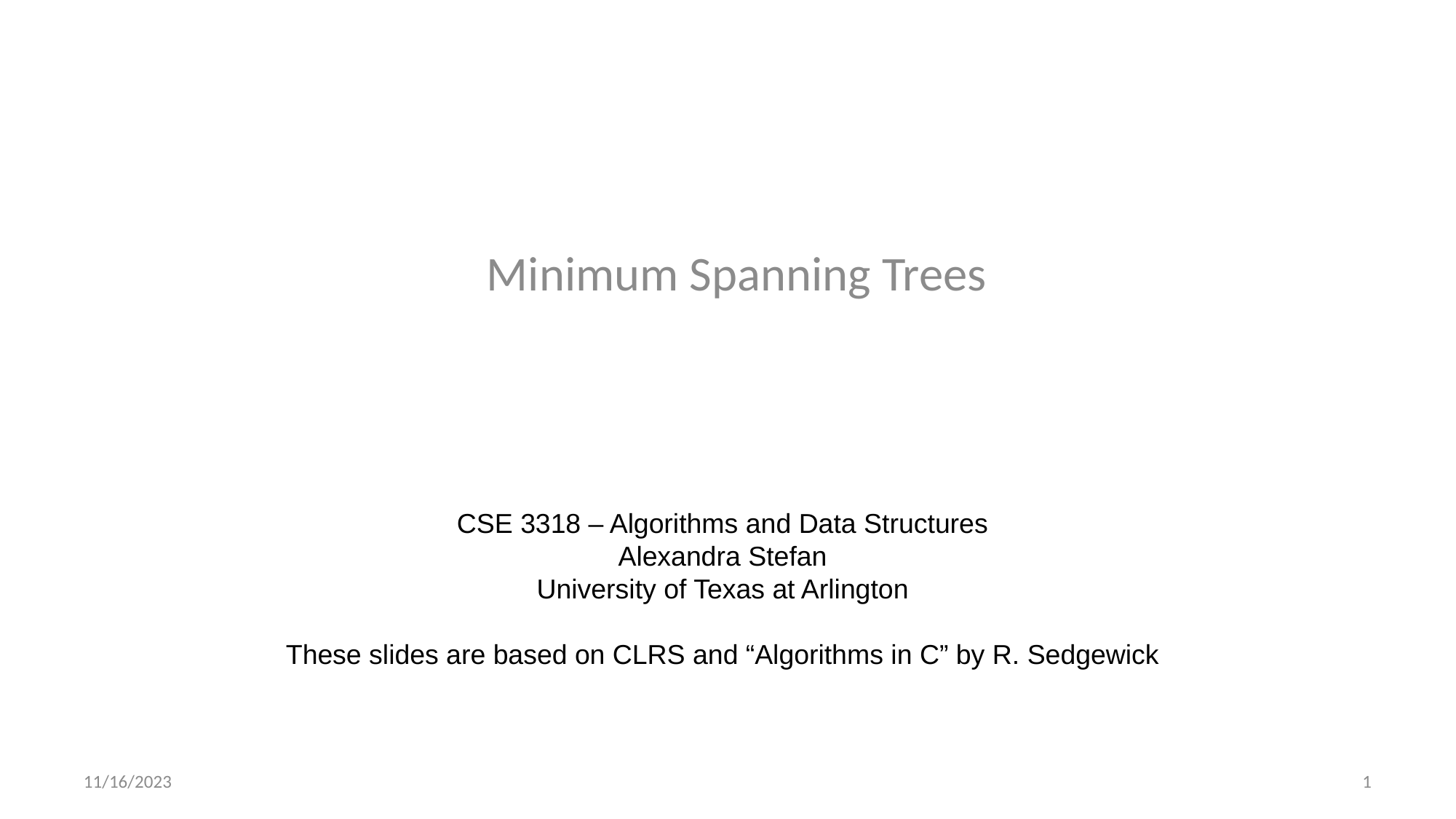

Minimum Spanning Trees
CSE 3318 – Algorithms and Data Structures
Alexandra Stefan
University of Texas at Arlington

These slides are based on CLRS and “Algorithms in C” by R. Sedgewick
11/16/2023
1